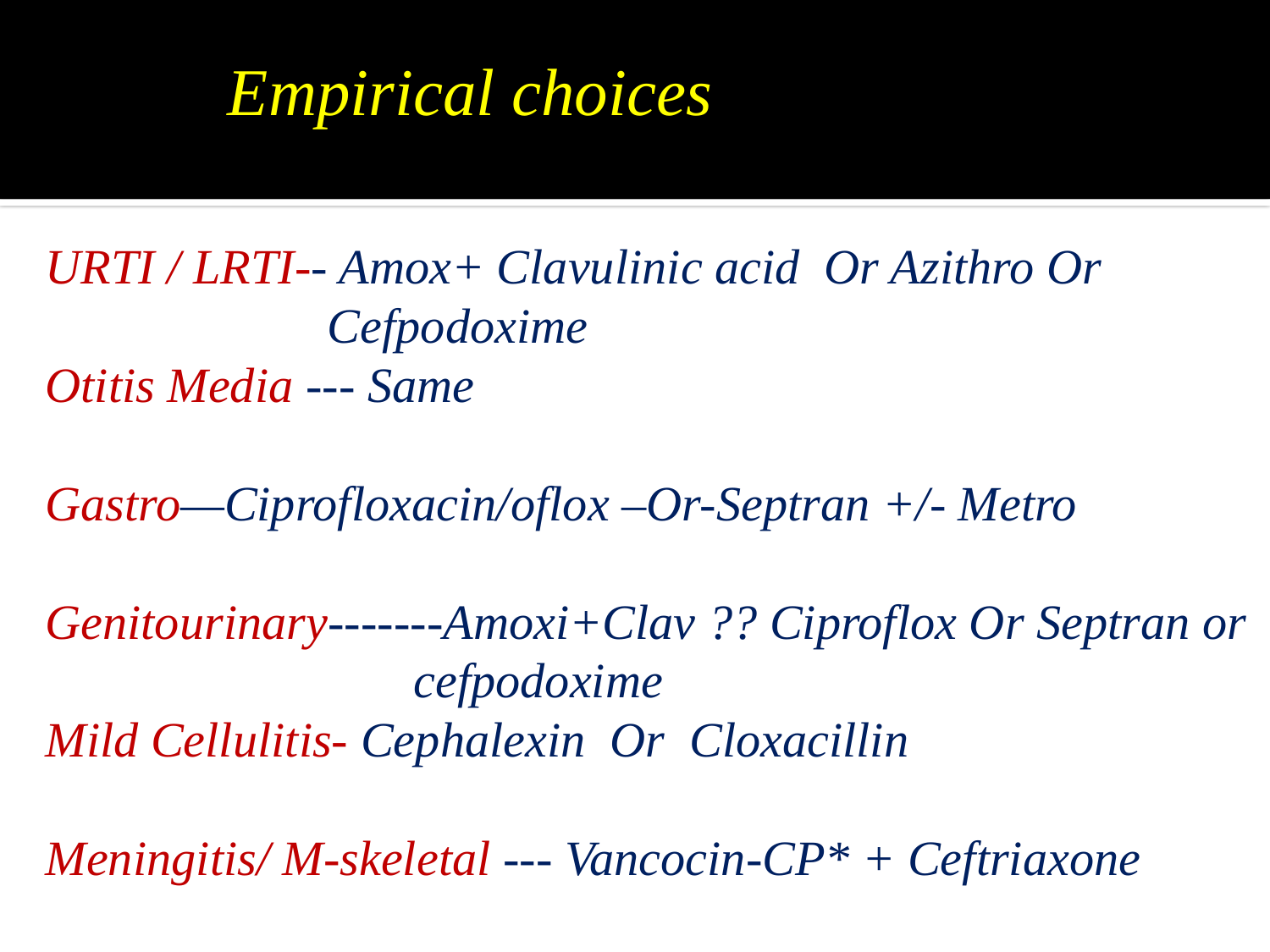

# Empirical choices
URTI / LRTI-- Amox+ Clavulinic acid  Or Azithro Or
                       Cefpodoxime
Otitis Media --- Same

Gastro—Ciprofloxacin/oflox –Or-Septran +/- Metro

Genitourinary-------Amoxi+Clav ?? Ciproflox Or Septran or
                              cefpodoxime
Mild Cellulitis- Cephalexin  Or  Cloxacillin

Meningitis/ M-skeletal --- Vancocin-CP* + Ceftriaxone